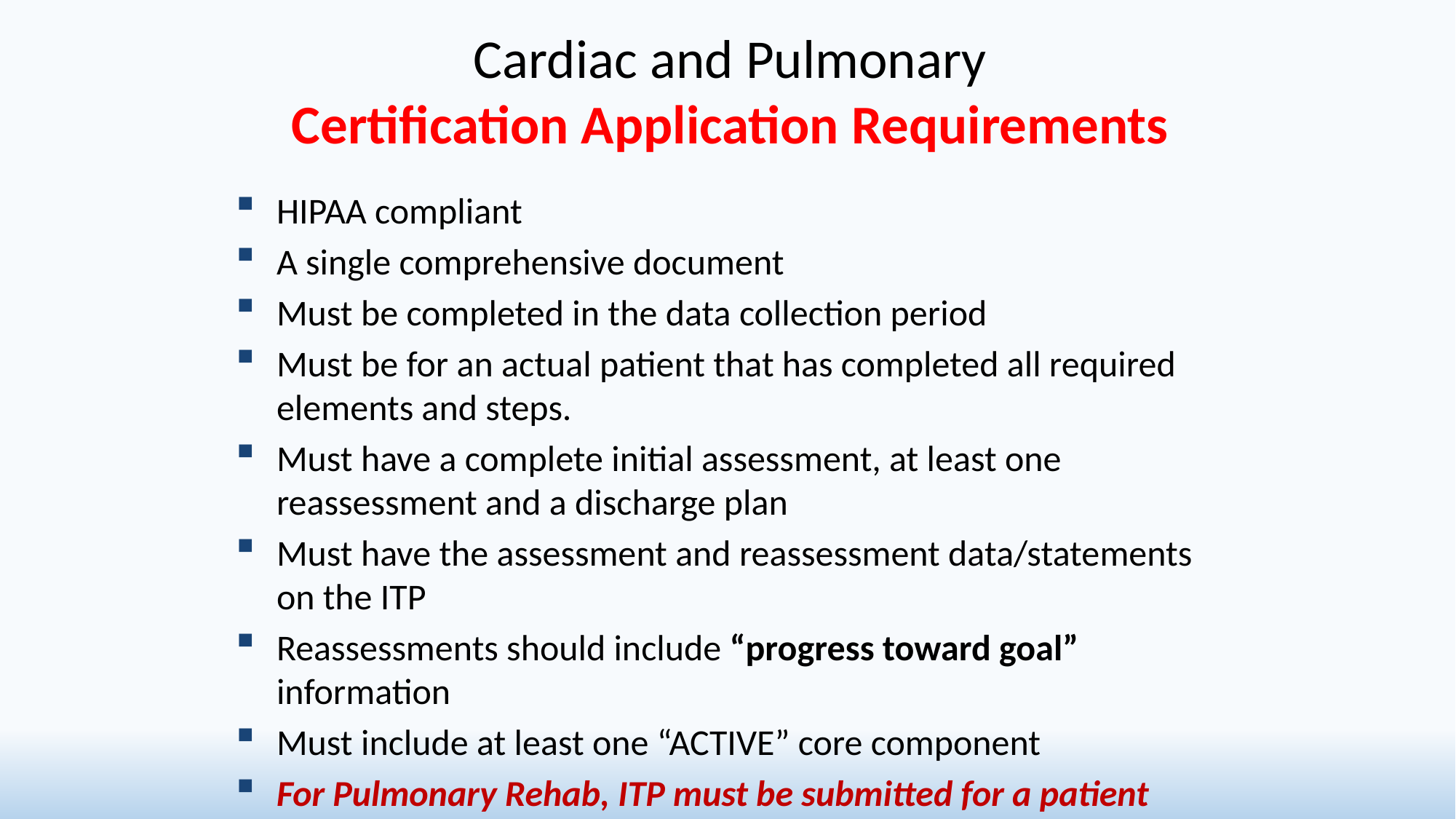

Cardiac and Pulmonary
Certification Application Requirements
HIPAA compliant
A single comprehensive document
Must be completed in the data collection period
Must be for an actual patient that has completed all required elements and steps.
Must have a complete initial assessment, at least one reassessment and a discharge plan
Must have the assessment and reassessment data/statements on the ITP
Reassessments should include “progress toward goal” information
Must include at least one “ACTIVE” core component
For Pulmonary Rehab, ITP must be submitted for a patient using oxygen
Include physician signatures and dates at the initial assessment and at least every 30 days thru discharge